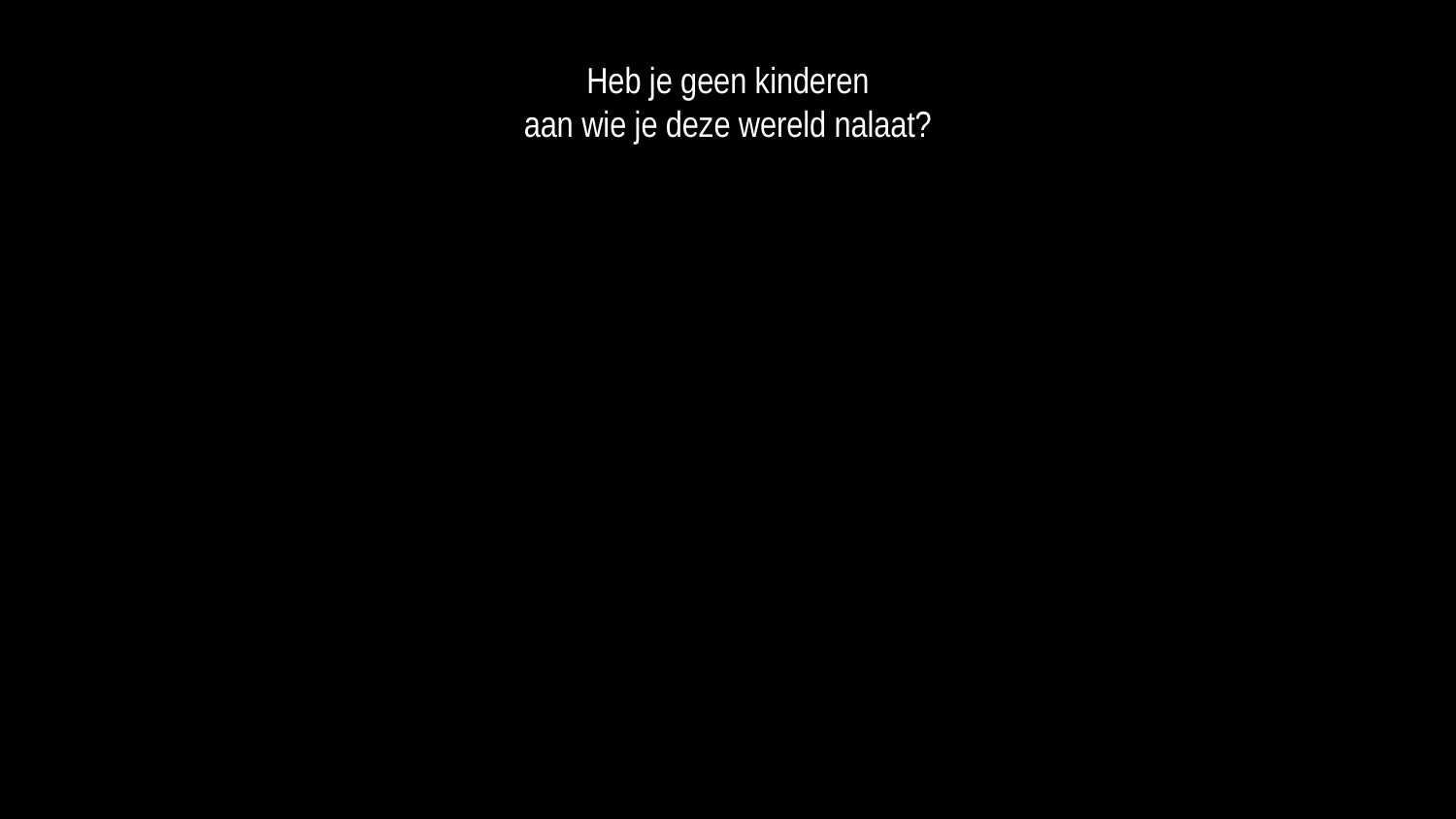

Heb je geen kinderen
aan wie je deze wereld nalaat?